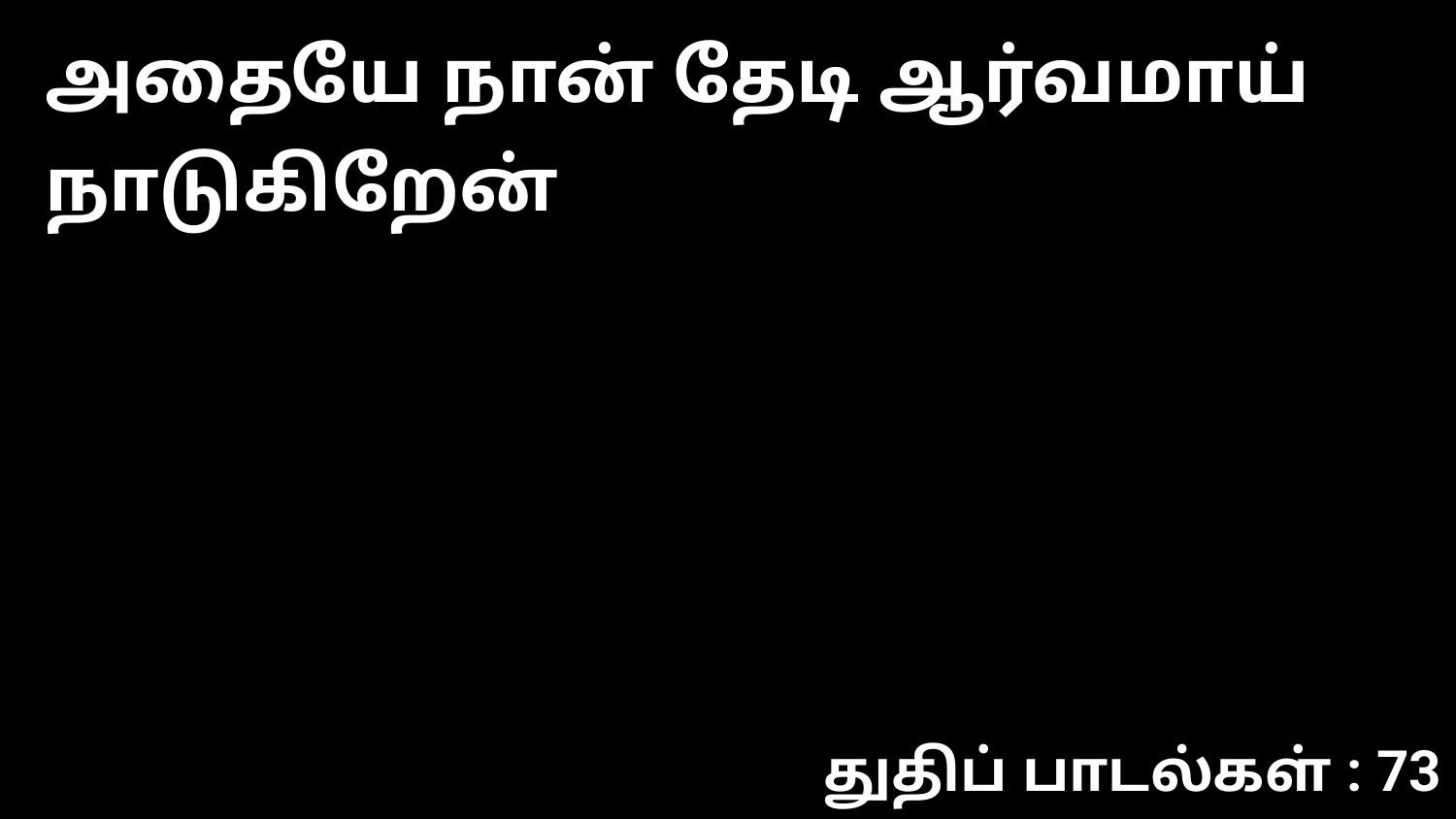

அதையே நான் தேடி ஆர்வமாய் நாடுகிறேன்
துதிப் பாடல்கள் : 73